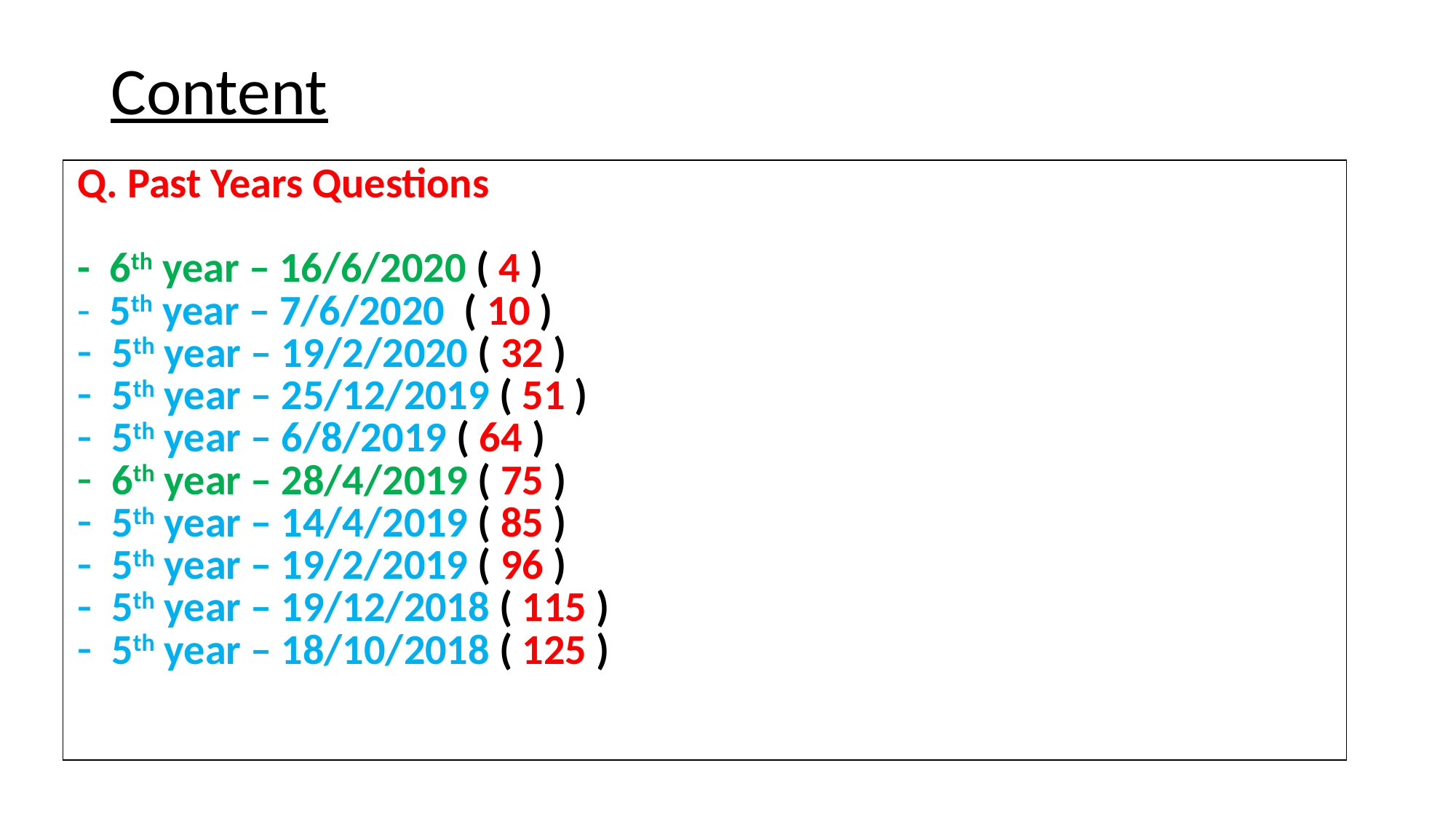

# Content
| Q. Past Years Questions - 6th year – 16/6/2020 ( 4 ) - 5th year – 7/6/2020 ( 10 ) 5th year – 19/2/2020 ( 32 ) 5th year – 25/12/2019 ( 51 ) 5th year – 6/8/2019 ( 64 ) 6th year – 28/4/2019 ( 75 ) 5th year – 14/4/2019 ( 85 ) 5th year – 19/2/2019 ( 96 ) 5th year – 19/12/2018 ( 115 ) 5th year – 18/10/2018 ( 125 ) |
| --- |